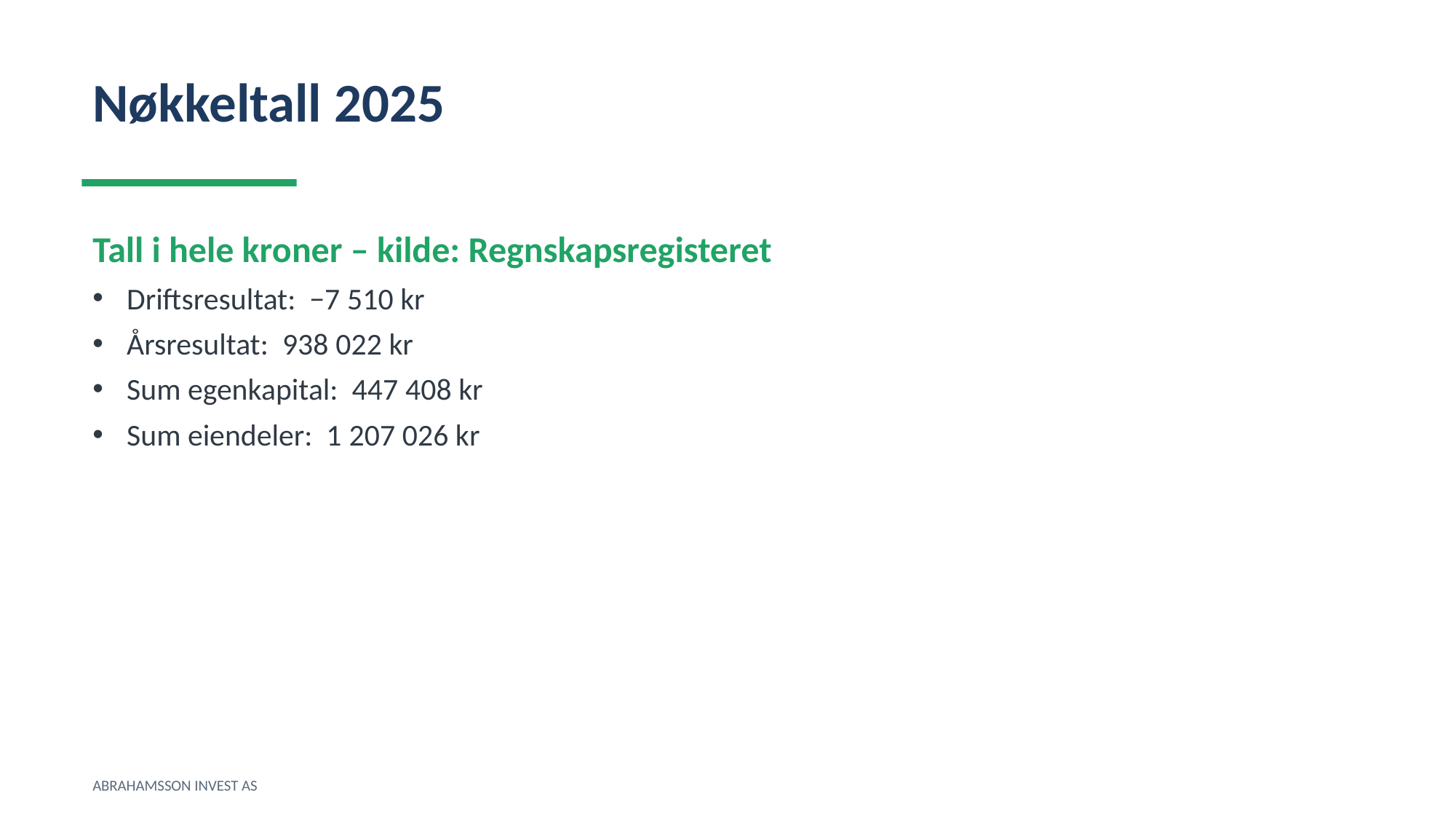

Nøkkeltall 2025

Tall i hele kroner – kilde: Regnskapsregisteret
Driftsresultat:  −7 510 kr
Årsresultat:  938 022 kr
Sum egenkapital:  447 408 kr
Sum eiendeler:  1 207 026 kr
ABRAHAMSSON INVEST AS